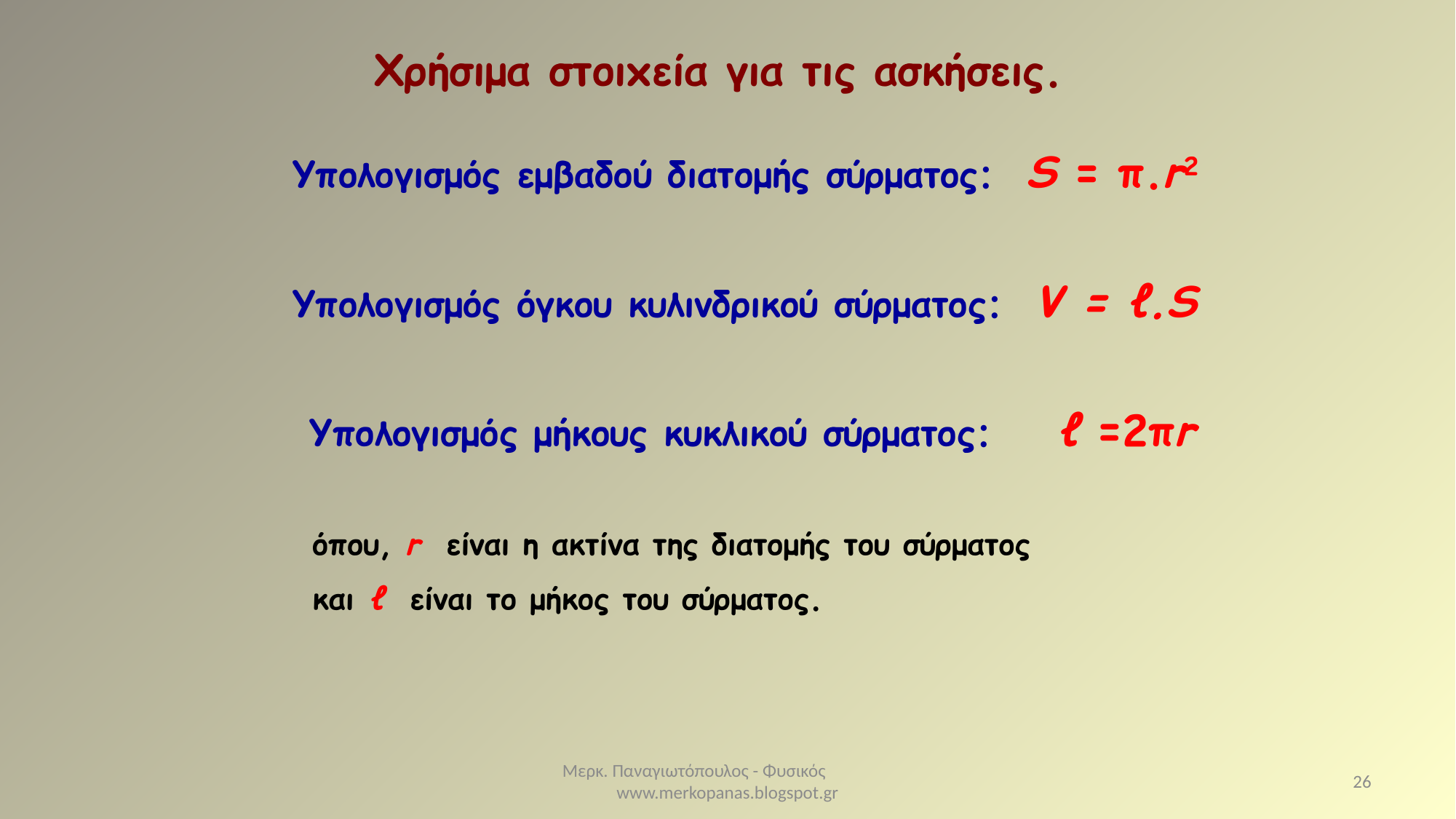

Χρήσιμα στοιχεία για τις ασκήσεις.
Υπολογισμός εμβαδού διατομής σύρματος:  S = π.r2
Υπολογισμός όγκου κυλινδρικού σύρματος:  V = ℓ.S
Υπολογισμός μήκους κυκλικού σύρματος:    ℓ =2πr
όπου, r  είναι η ακτίνα της διατομής του σύρματος
και ℓ  είναι το μήκος του σύρματος.
Μερκ. Παναγιωτόπουλος - Φυσικός                 www.merkopanas.blogspot.gr
26